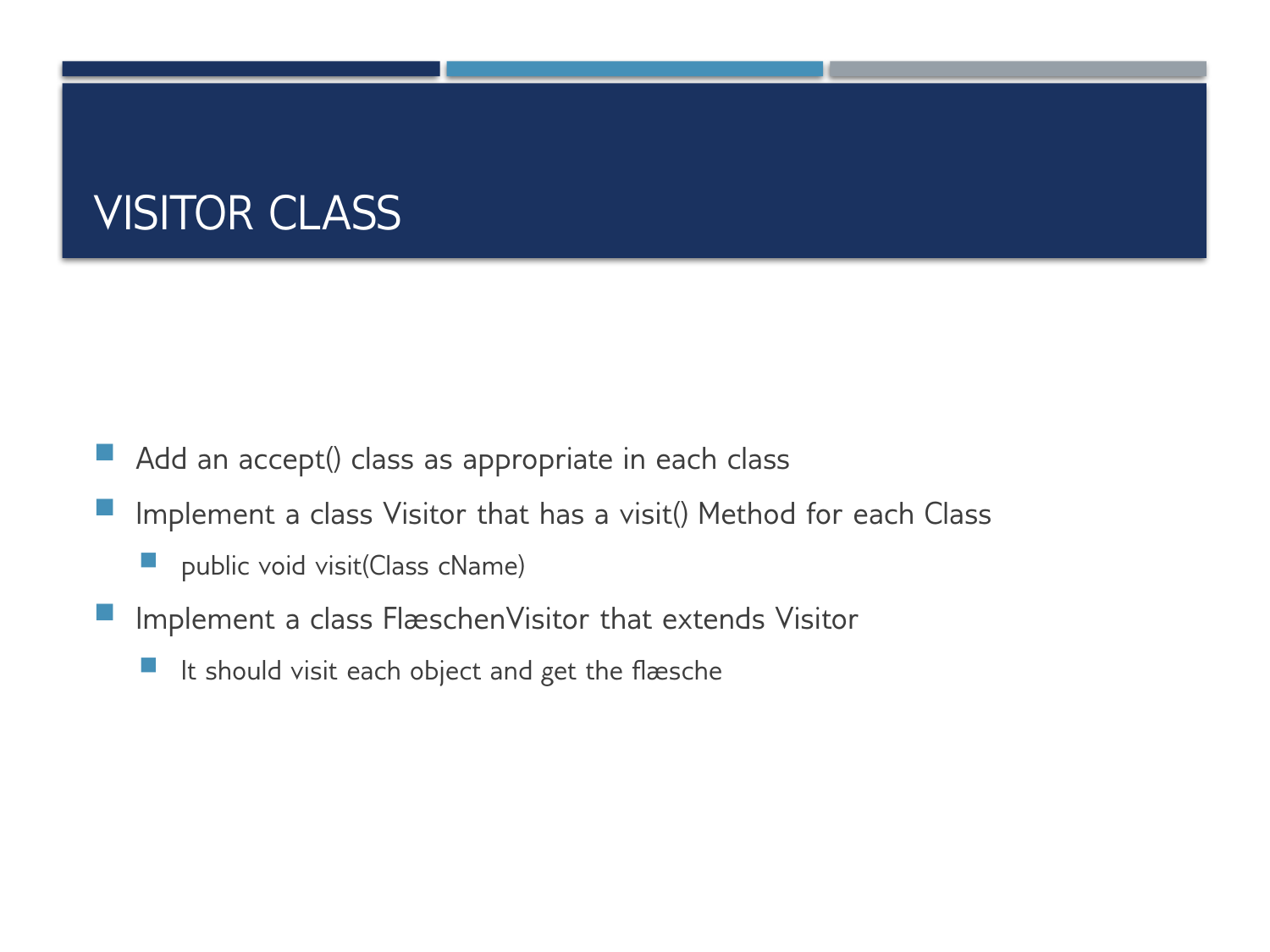

# Visitor Class
Add an accept() class as appropriate in each class
Implement a class Visitor that has a visit() Method for each Class
public void visit(Class cName)
Implement a class FlaeschenVisitor that extends Visitor
It should visit each object and get the flaesche